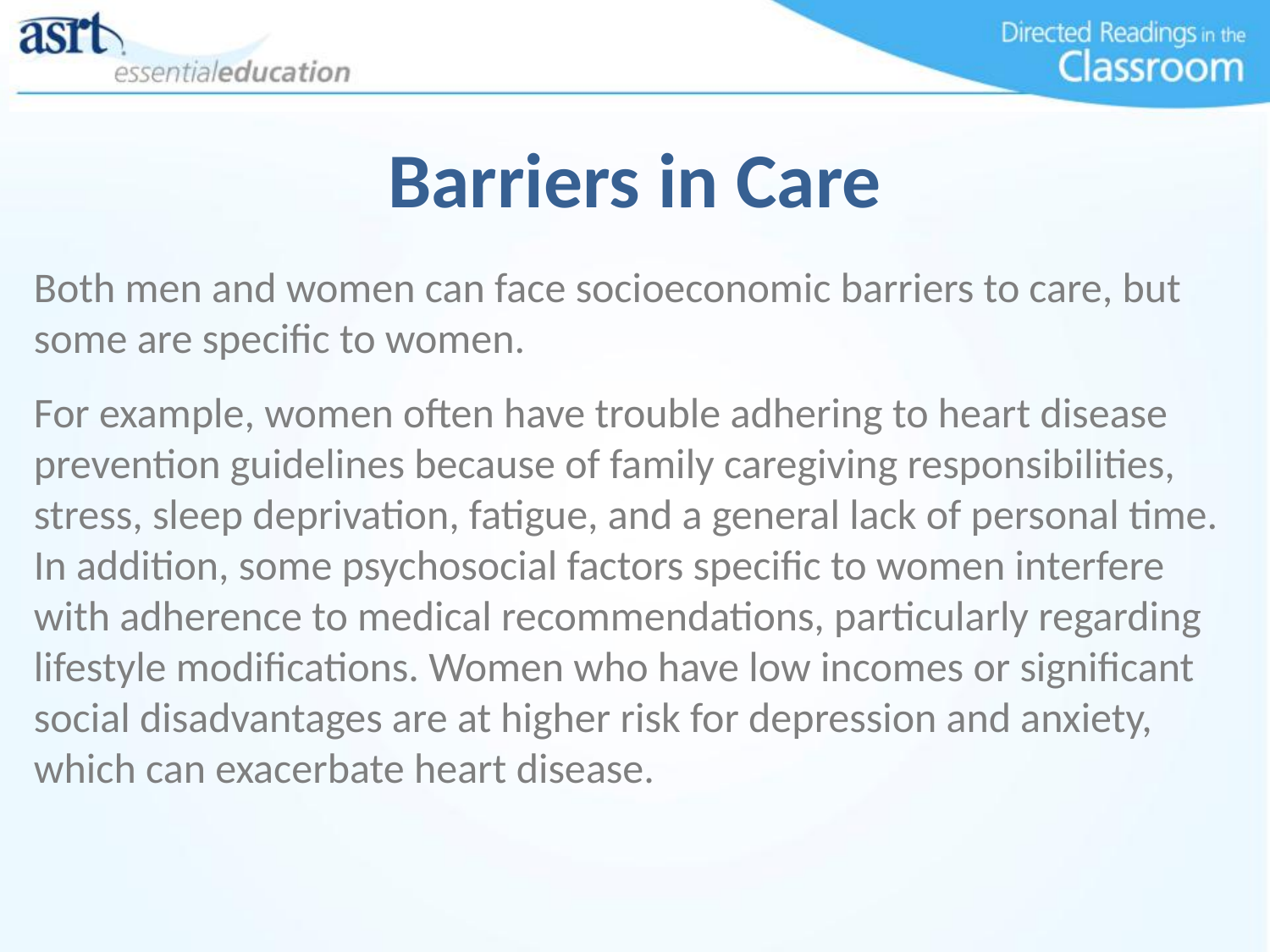

Barriers in Care
Both men and women can face socioeconomic barriers to care, but some are specific to women.
For example, women often have trouble adhering to heart disease prevention guidelines because of family caregiving responsibilities, stress, sleep deprivation, fatigue, and a general lack of personal time. In addition, some psychosocial factors specific to women interfere with adherence to medical recommendations, particularly regarding lifestyle modifications. Women who have low incomes or significant social disadvantages are at higher risk for depression and anxiety, which can exacerbate heart disease.